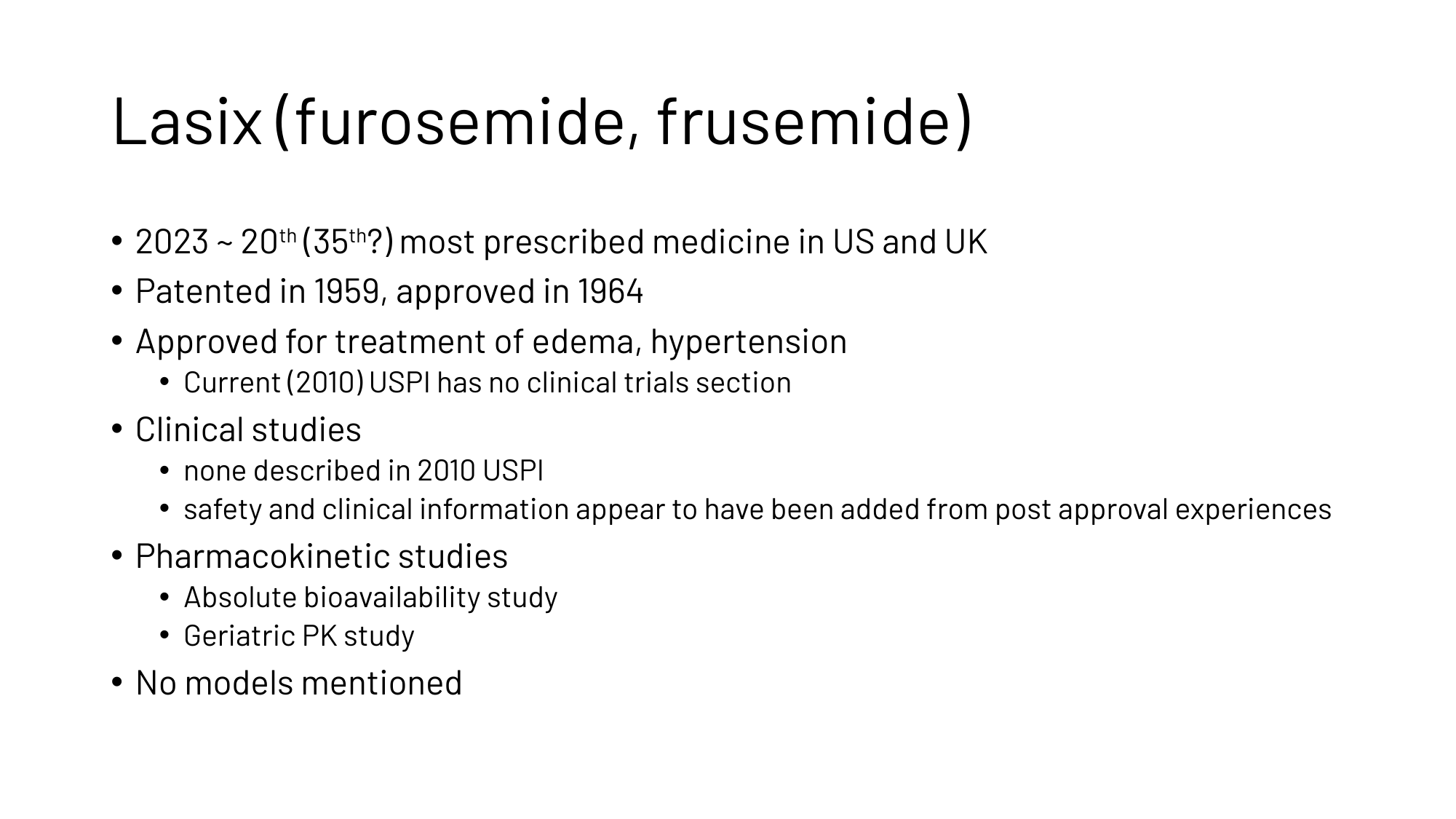

# Lasix (furosemide, frusemide)
2023 ~ 20th (35th?) most prescribed medicine in US and UK
Patented in 1959, approved in 1964
Approved for treatment of edema, hypertension
Current (2010) USPI has no clinical trials section
Clinical studies
none described in 2010 USPI
safety and clinical information appear to have been added from post approval experiences
Pharmacokinetic studies
Absolute bioavailability study
Geriatric PK study
No models mentioned